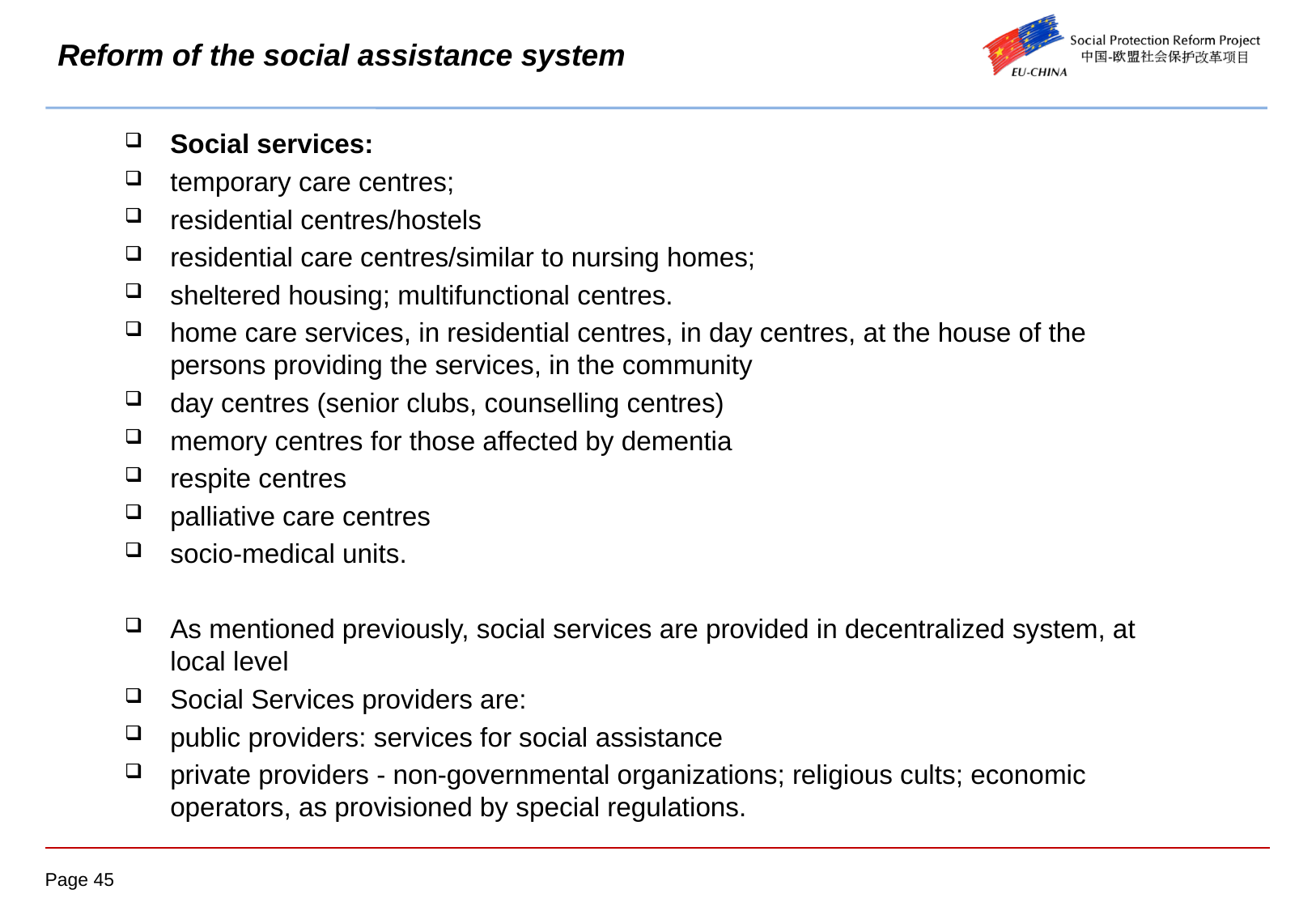

# Reform of the social assistance system
Social services:
temporary care centres;
residential centres/hostels
residential care centres/similar to nursing homes;
sheltered housing; multifunctional centres.
home care services, in residential centres, in day centres, at the house of the persons providing the services, in the community
day centres (senior clubs, counselling centres)
memory centres for those affected by dementia
respite centres
palliative care centres
socio-medical units.

As mentioned previously, social services are provided in decentralized system, at local level
Social Services providers are:
public providers: services for social assistance
private providers - non-governmental organizations; religious cults; economic operators, as provisioned by special regulations.